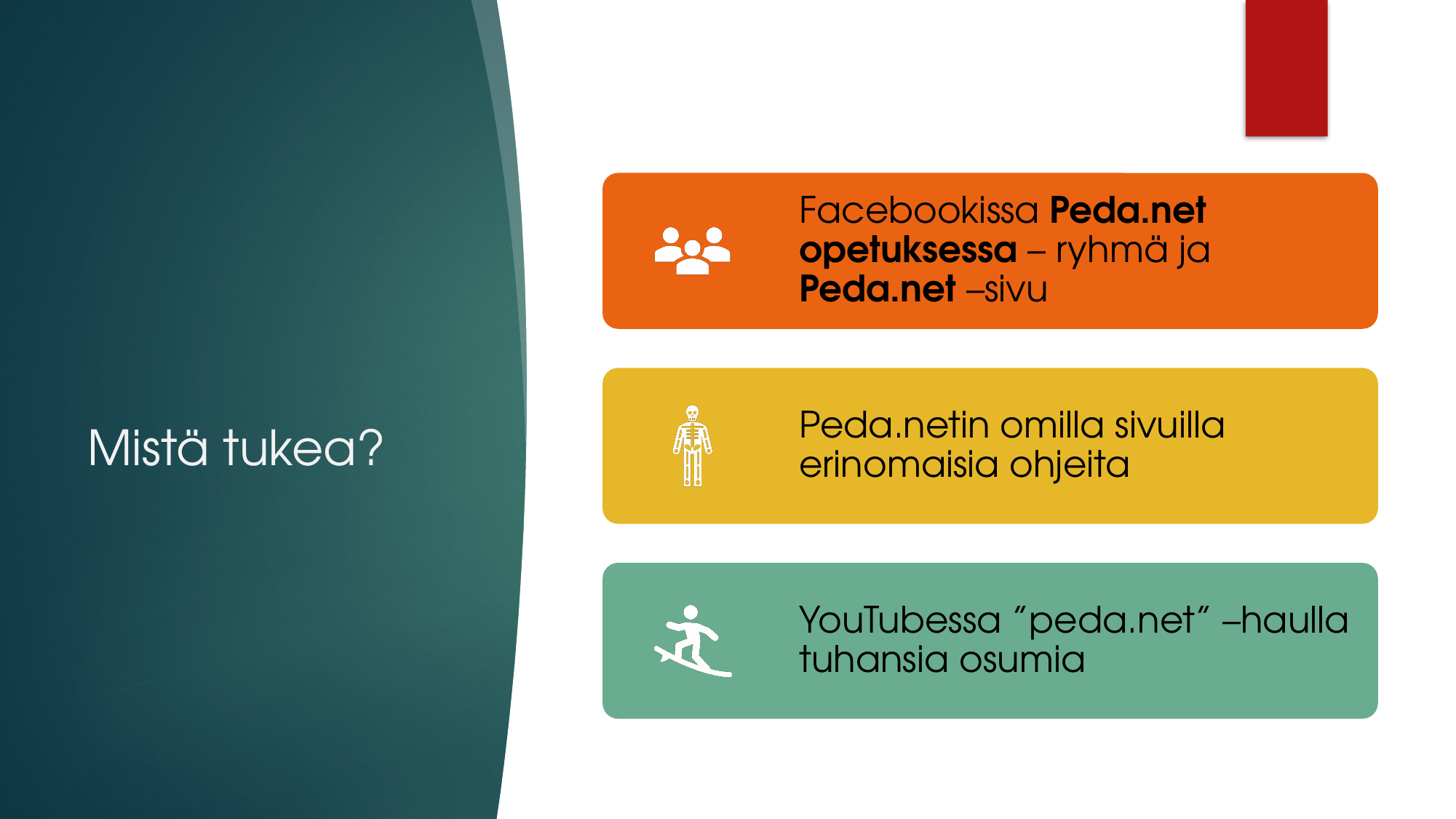

# Mistä tukea?
Facebookissa Peda.net opetuksessa – ryhmä ja Peda.net –sivu
Peda.netin omilla sivuilla erinomaisia ohjeita
YouTubessa ”peda.net” –haulla tuhansia osumia